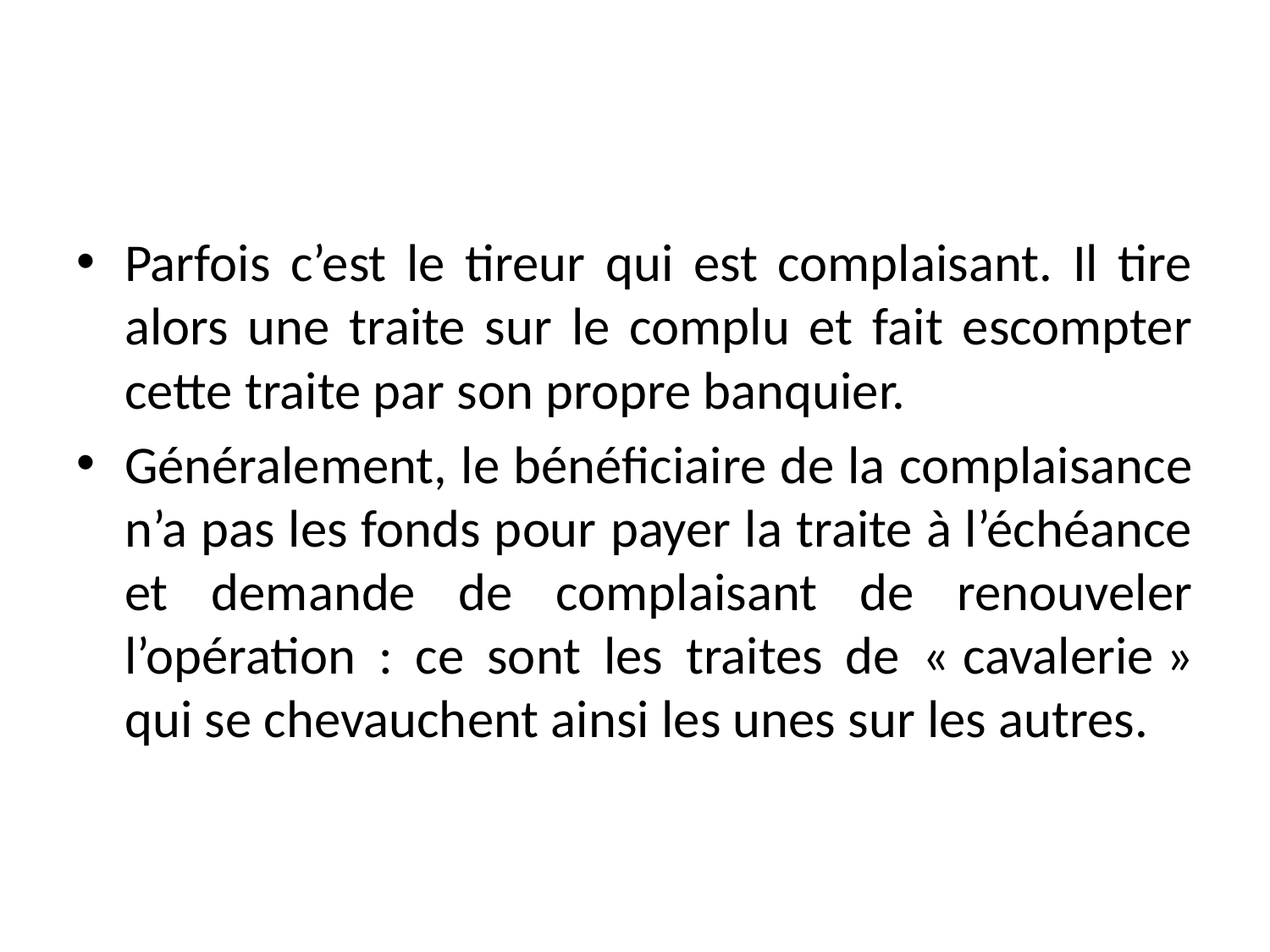

#
Parfois c’est le tireur qui est complaisant. Il tire alors une traite sur le complu et fait escompter cette traite par son propre banquier.
Généralement, le bénéficiaire de la complaisance n’a pas les fonds pour payer la traite à l’échéance et demande de complaisant de renouveler l’opération : ce sont les traites de « cavalerie » qui se chevauchent ainsi les unes sur les autres.